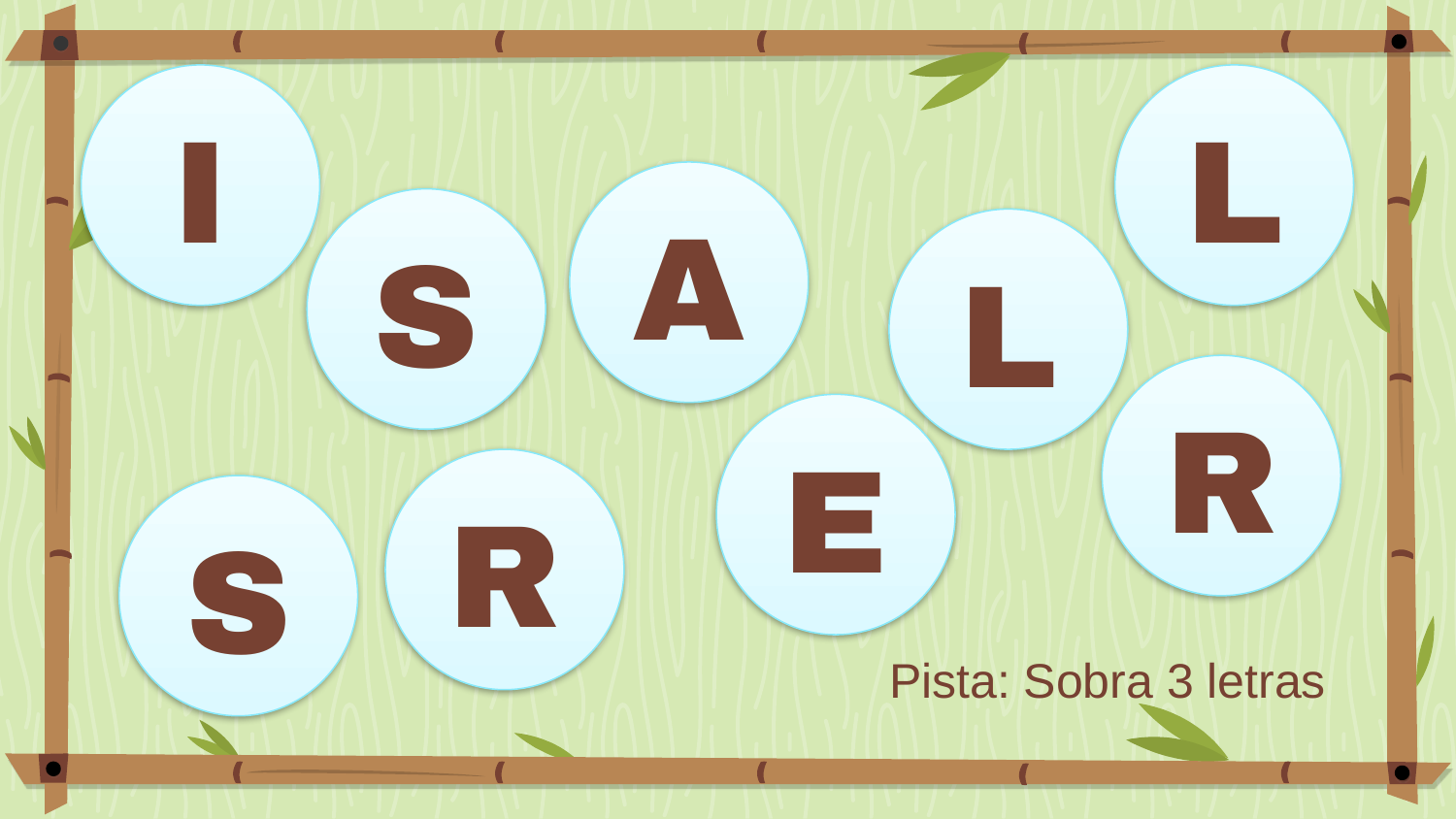

I
L
A
S
L
R
E
R
S
# Pista: Sobra 3 letras